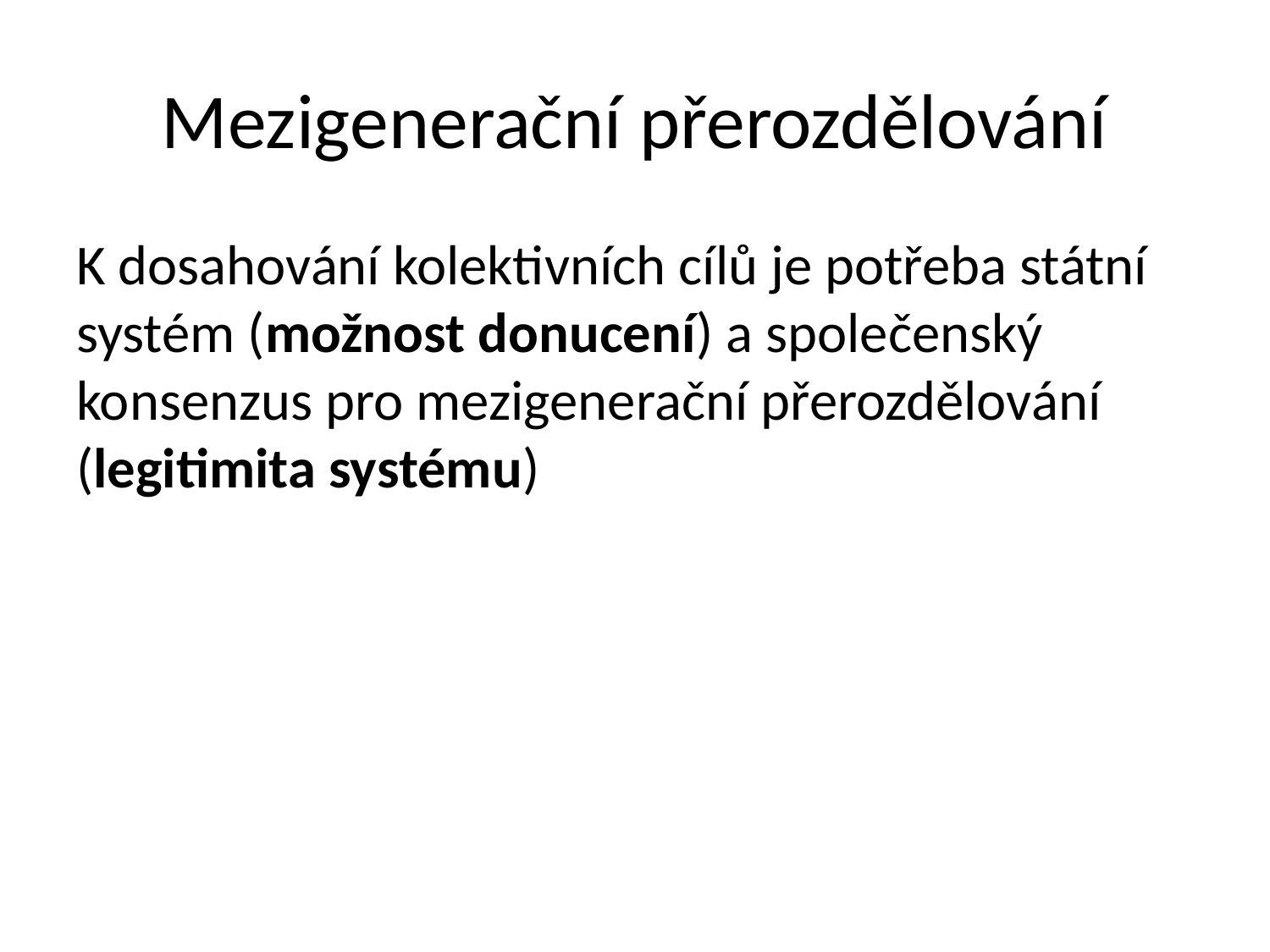

# Mezigenerační přerozdělování
K dosahování kolektivních cílů je potřeba státní systém (možnost donucení) a společenský konsenzus pro mezigenerační přerozdělování (legitimita systému)